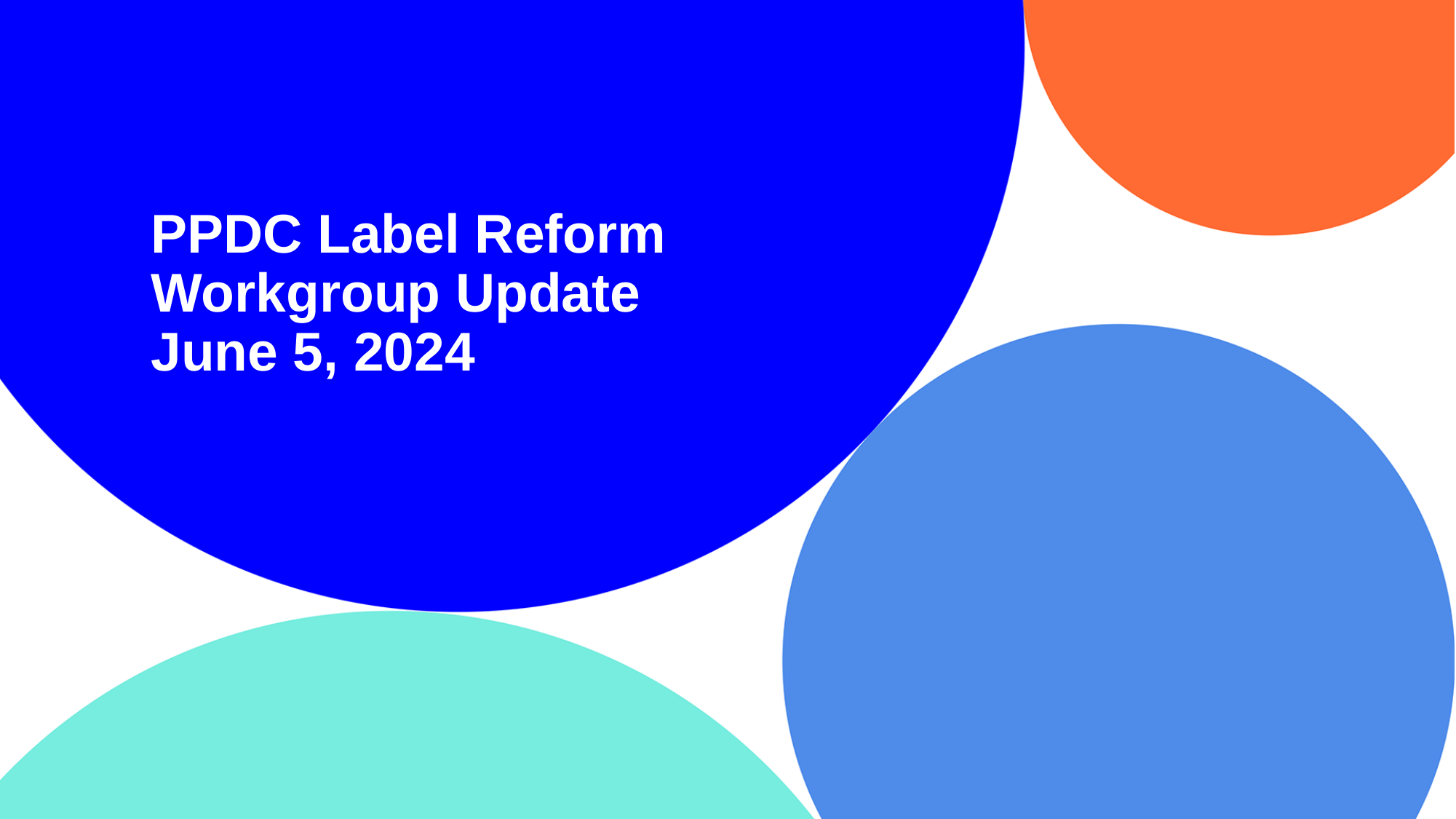

# PPDC Label Reform Workgroup Update June 5, 2024